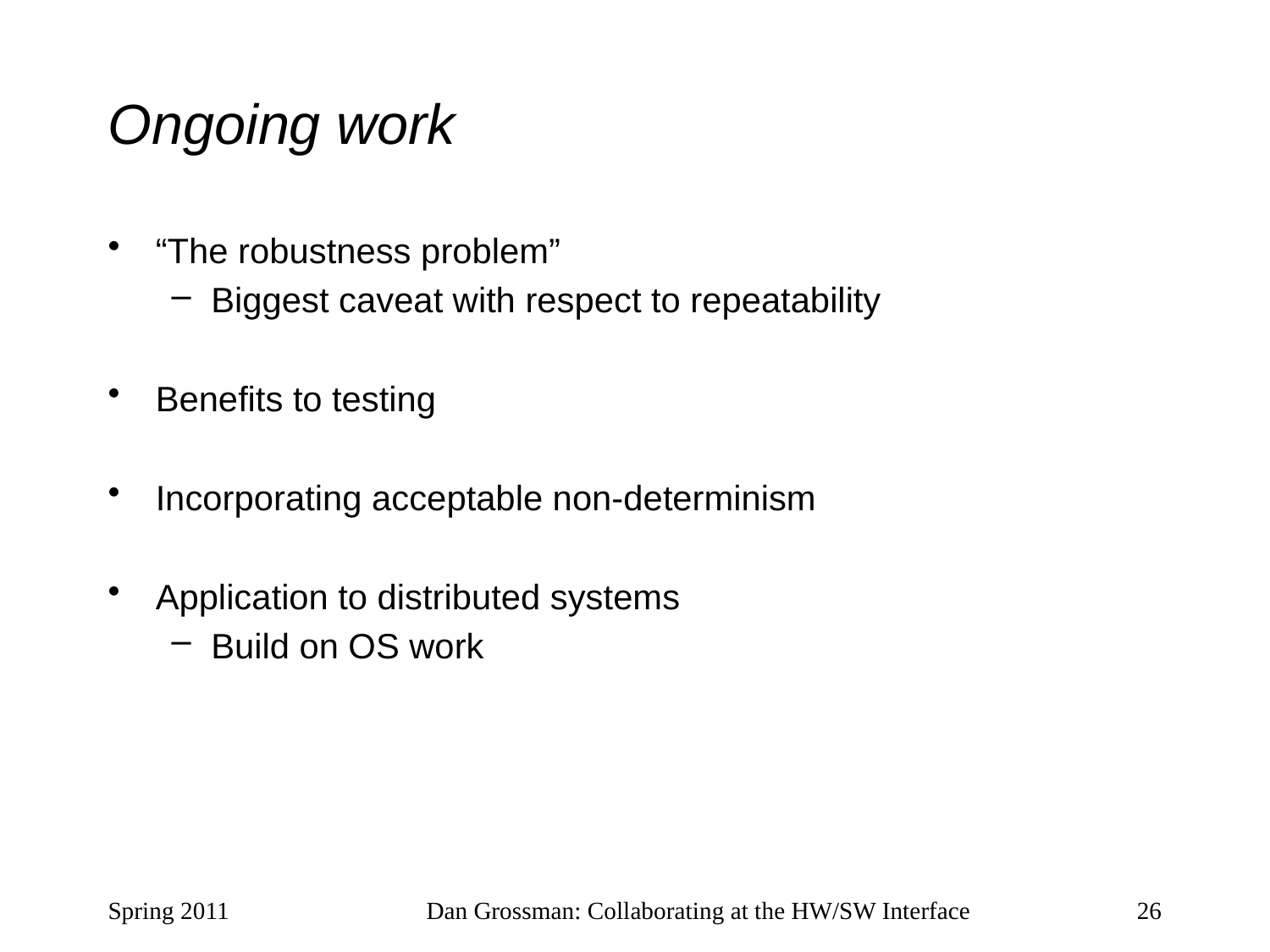

# Ongoing work
“The robustness problem”
Biggest caveat with respect to repeatability

Benefits to testing

Incorporating acceptable non-determinism

Application to distributed systems
Build on OS work
Spring 2011
Dan Grossman: Collaborating at the HW/SW Interface
26